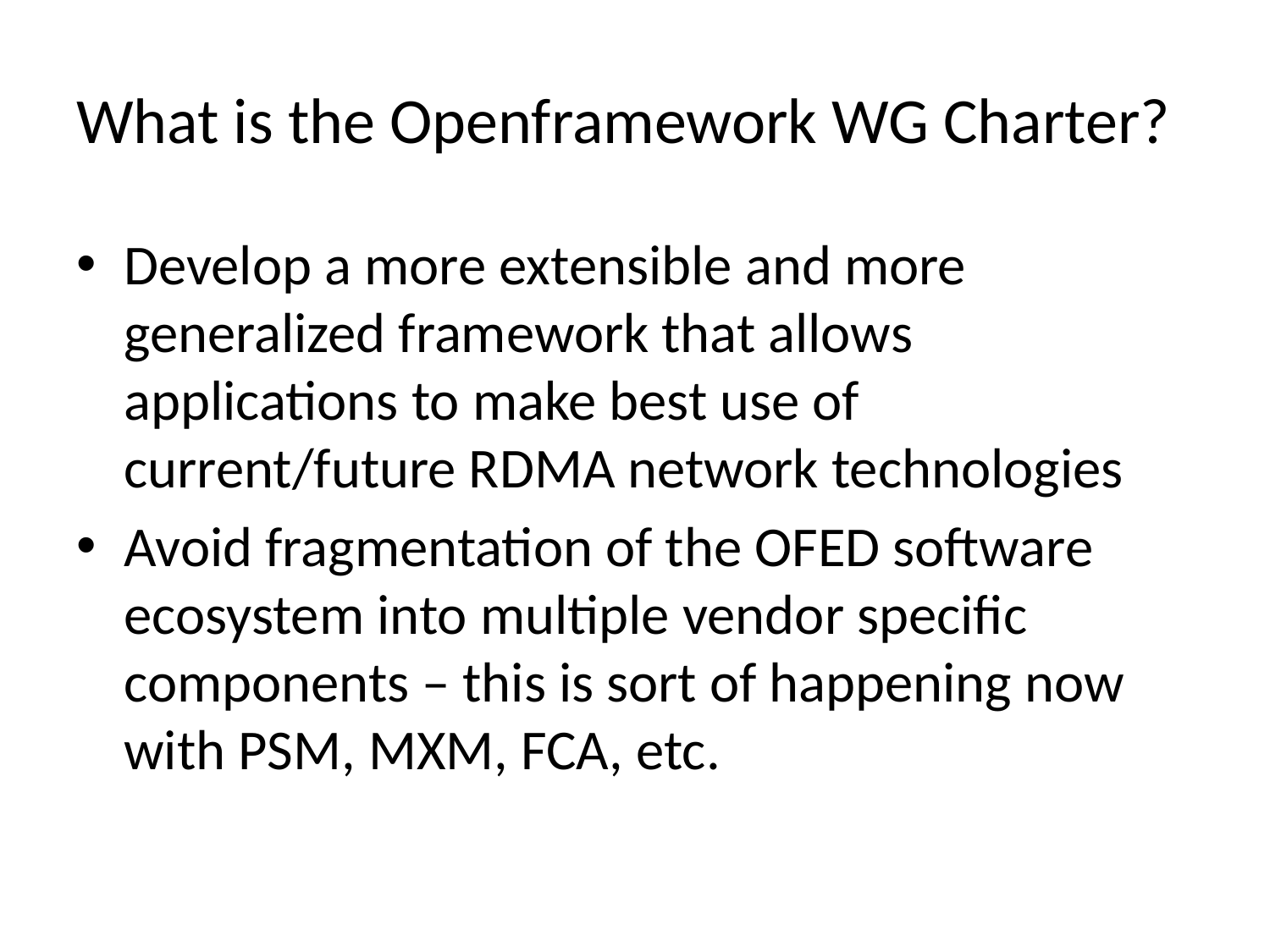

# What is the Openframework WG Charter?
Develop a more extensible and more generalized framework that allows applications to make best use of current/future RDMA network technologies
Avoid fragmentation of the OFED software ecosystem into multiple vendor specific components – this is sort of happening now with PSM, MXM, FCA, etc.